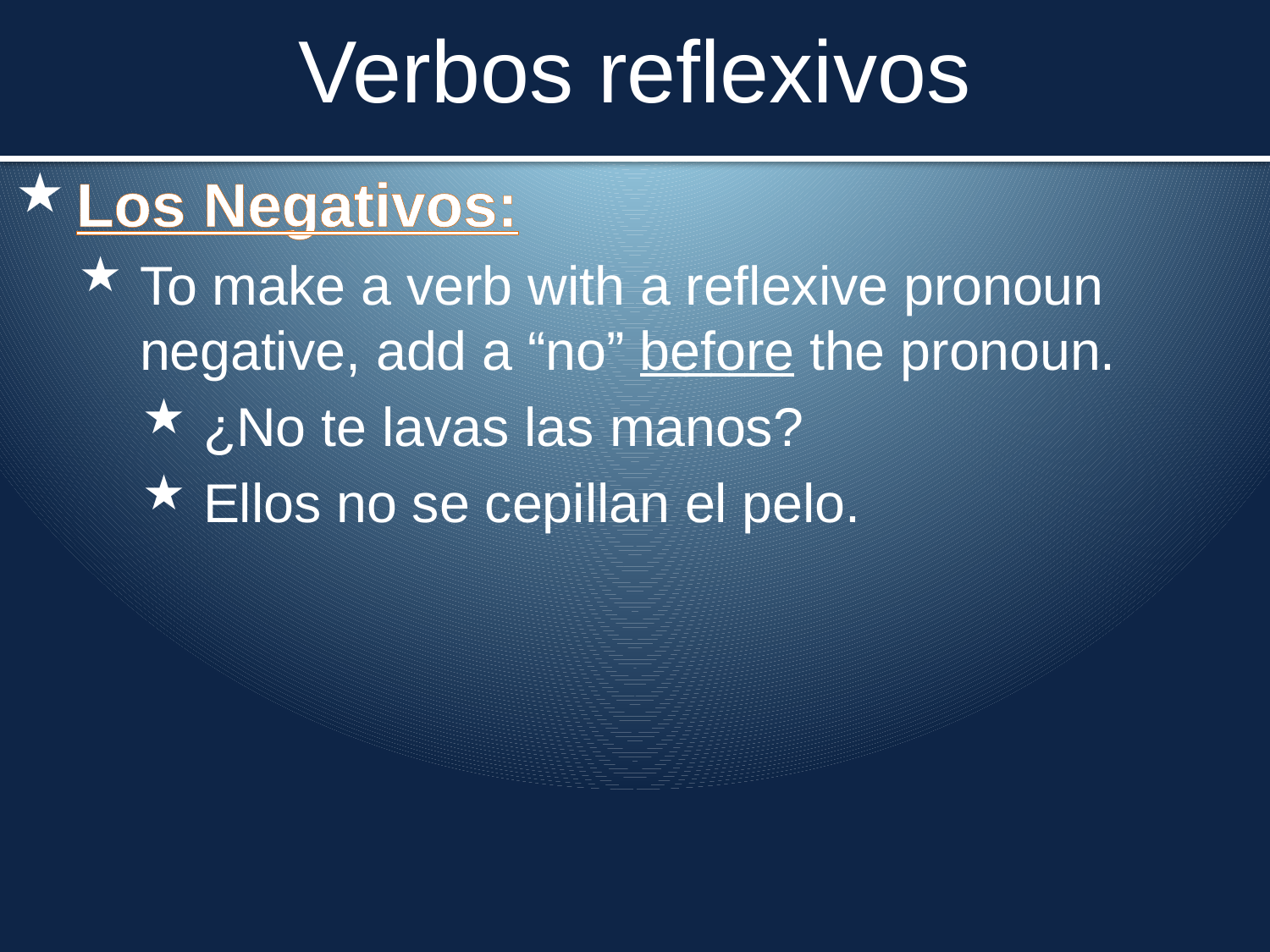

# Verbos reflexivos
Los Negativos:
To make a verb with a reflexive pronoun negative, add a “no” before the pronoun.
¿No te lavas las manos?
Ellos no se cepillan el pelo.